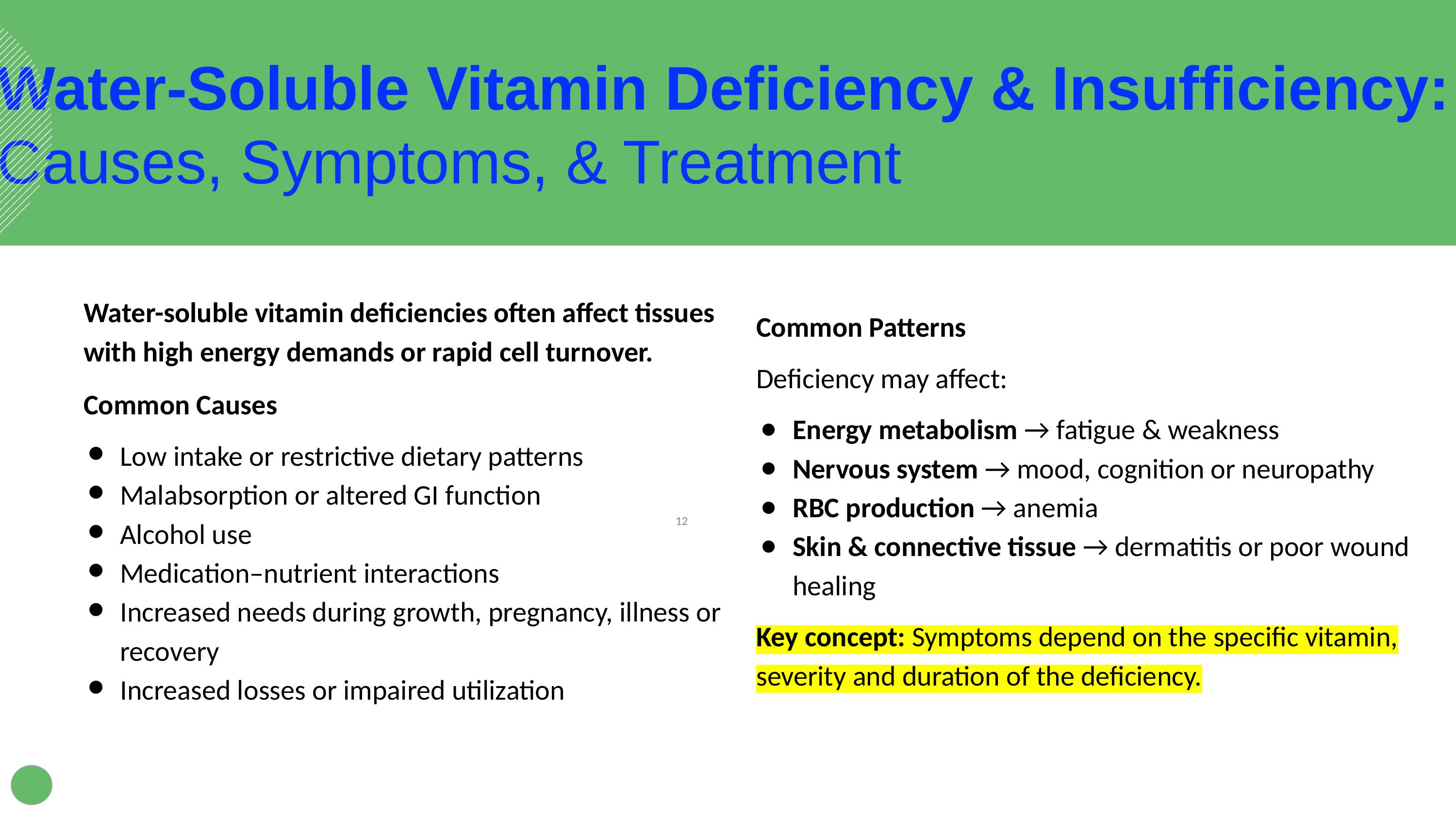

Water-Soluble Vitamin Deficiency & Insufficiency: Causes, Symptoms, & Treatment
Water-soluble vitamin deficiencies often affect tissues with high energy demands or rapid cell turnover.
Common Causes
Low intake or restrictive dietary patterns
Malabsorption or altered GI function
Alcohol use
Medication–nutrient interactions
Increased needs during growth, pregnancy, illness or recovery
Increased losses or impaired utilization
Common Patterns
Deficiency may affect:
Energy metabolism → fatigue & weakness
Nervous system → mood, cognition or neuropathy
RBC production → anemia
Skin & connective tissue → dermatitis or poor wound healing
Key concept: Symptoms depend on the specific vitamin, severity and duration of the deficiency.
12